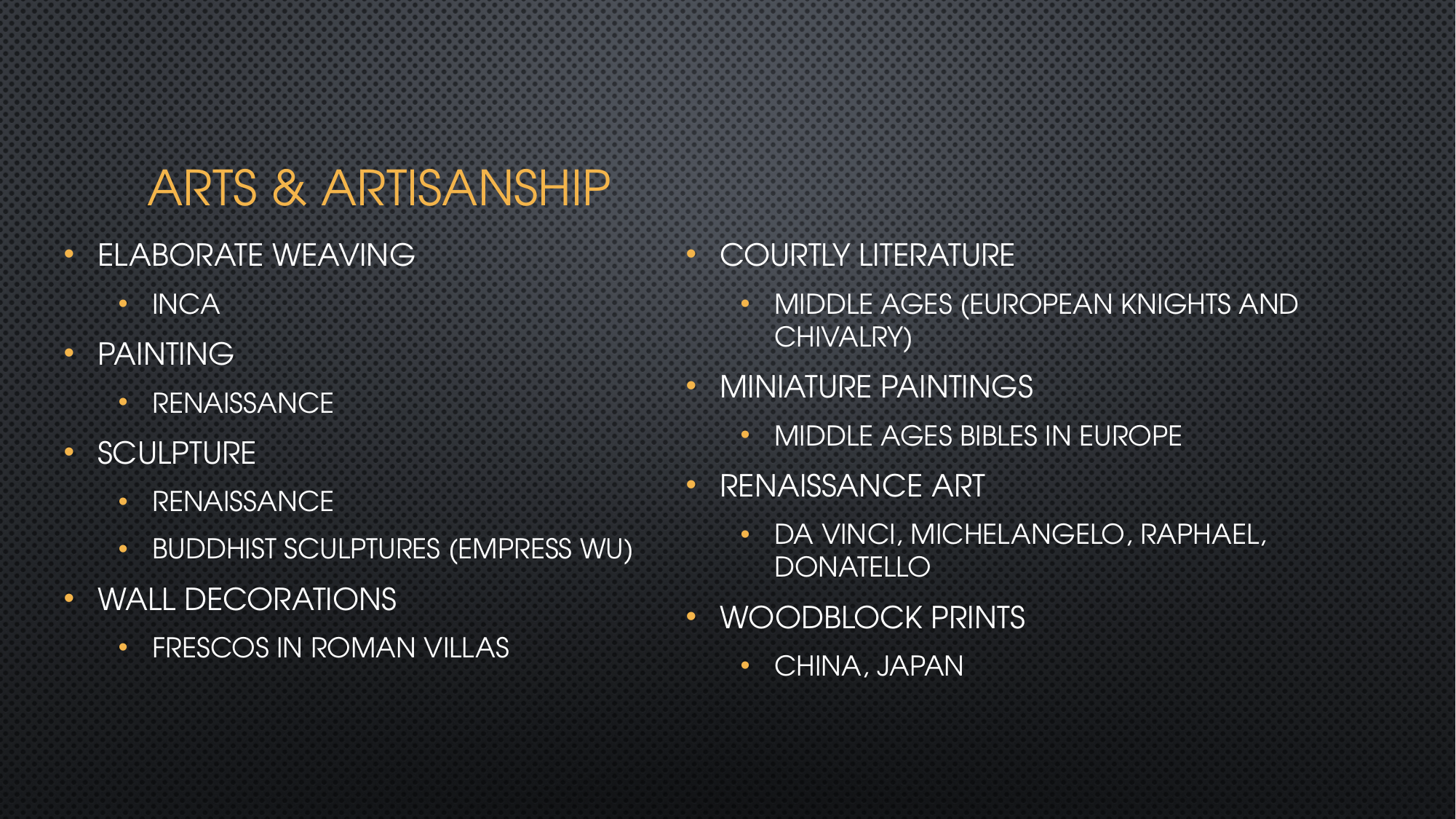

# Arts & Artisanship
Elaborate weaving
Inca
Painting
Renaissance
Sculpture
Renaissance
Buddhist sculptures (Empress Wu)
Wall decorations
Frescos in Roman Villas
Courtly literature
Middle Ages (European Knights and Chivalry)
Miniature paintings
Middle Ages Bibles in Europe
Renaissance art
Da Vinci, Michelangelo, Raphael, Donatello
Woodblock prints
China, Japan